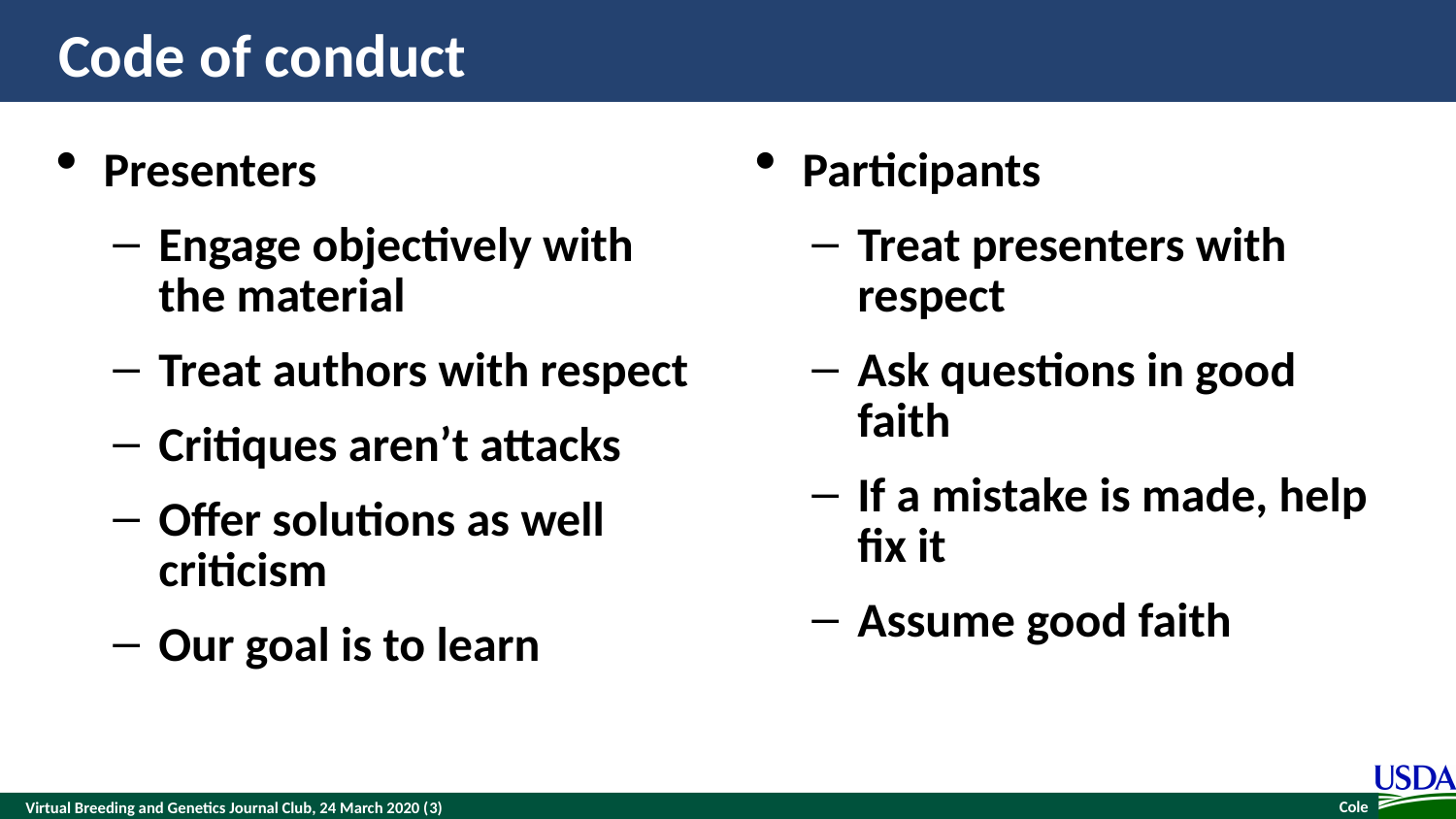

# Code of conduct
Presenters
Engage objectively with the material
Treat authors with respect
Critiques aren’t attacks
Offer solutions as well criticism
Our goal is to learn
Participants
Treat presenters with respect
Ask questions in good faith
If a mistake is made, help fix it
Assume good faith